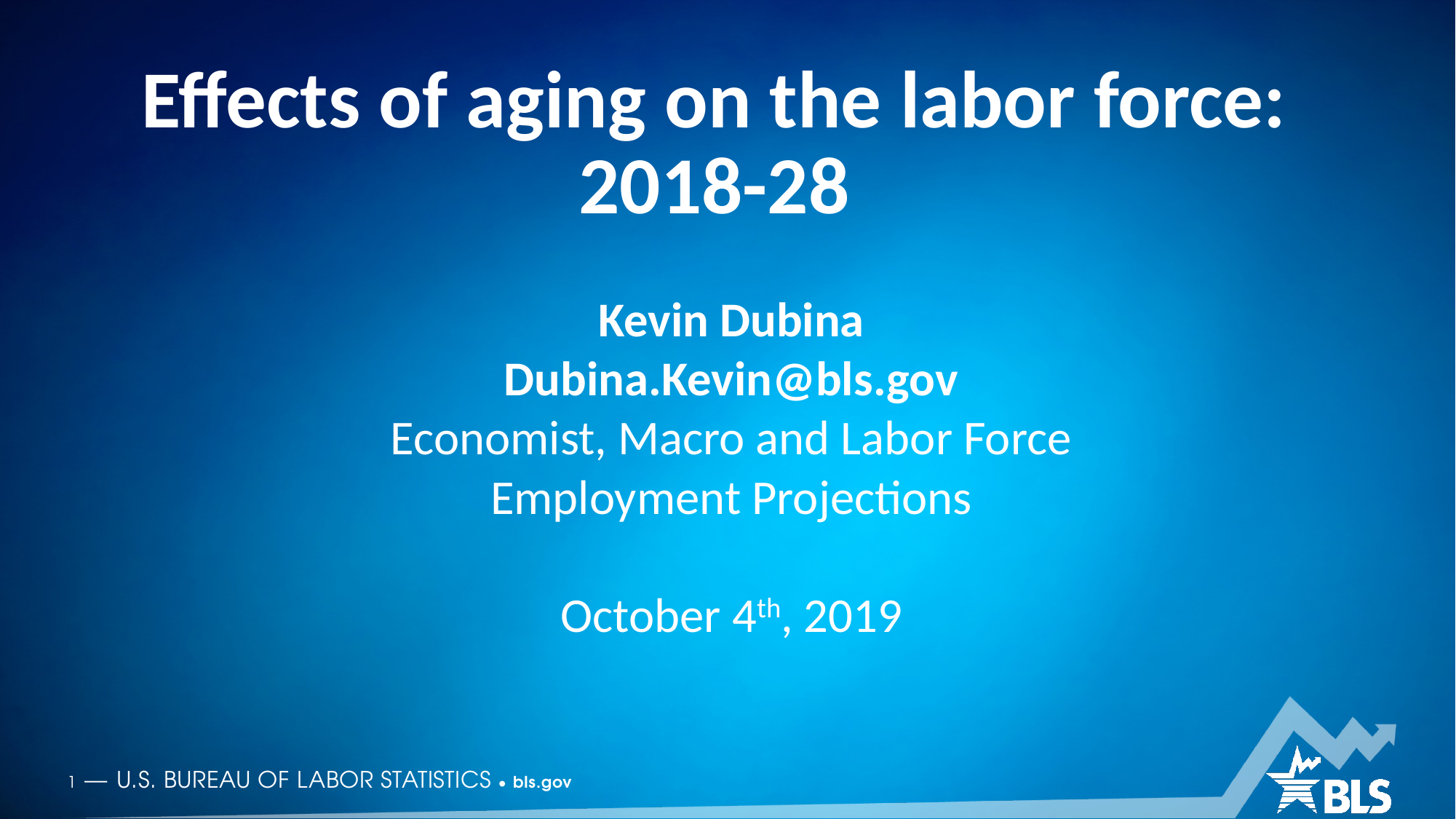

# Effects of aging on the labor force: 2018-28
Kevin Dubina
Dubina.Kevin@bls.gov
Economist, Macro and Labor Force
Employment Projections

October 4th, 2019